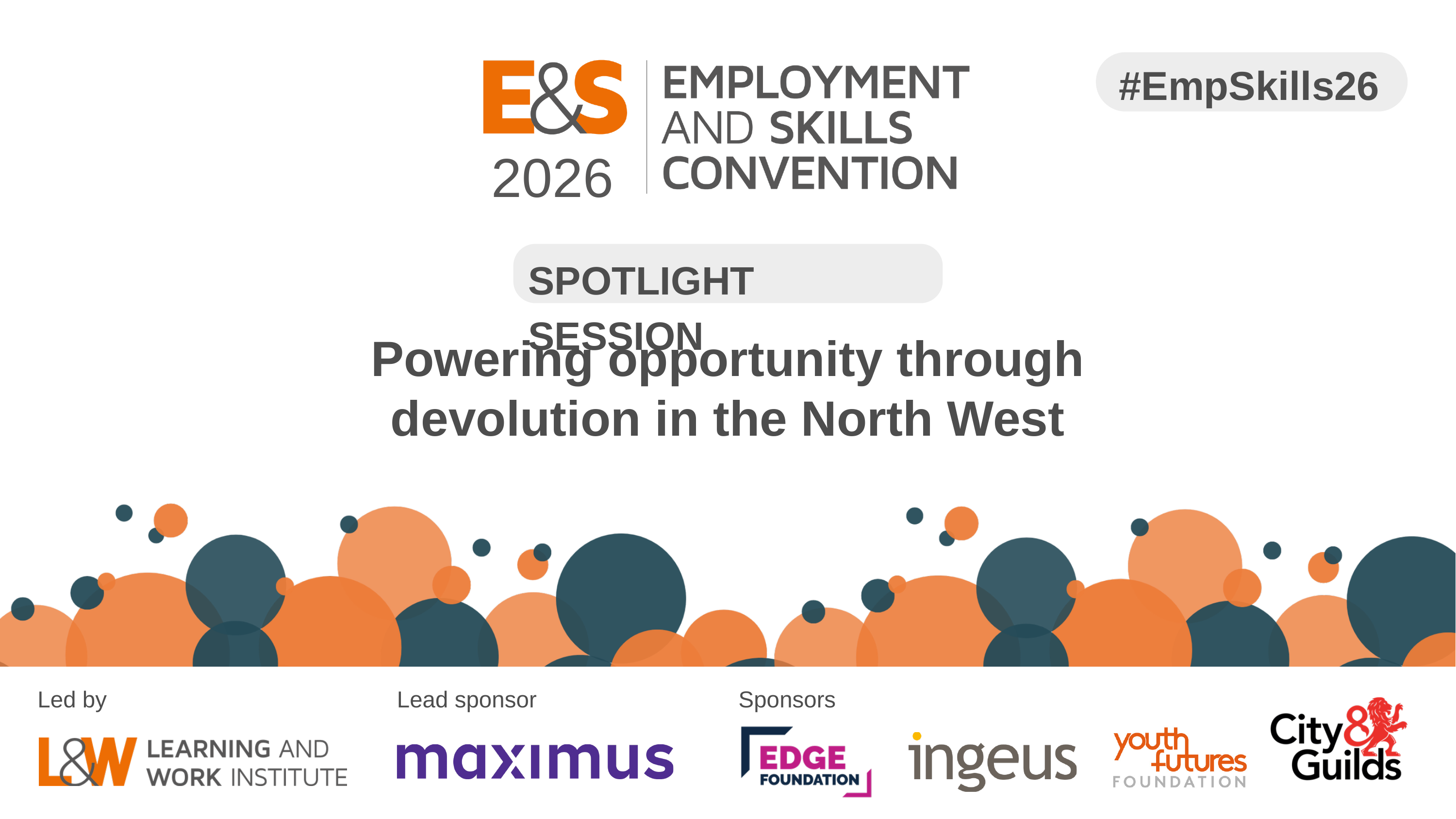

2026
#EmpSkills26

SPOTLIGHT SESSION
Powering opportunity through devolution in the North West

Sponsors
Led by
Lead sponsor